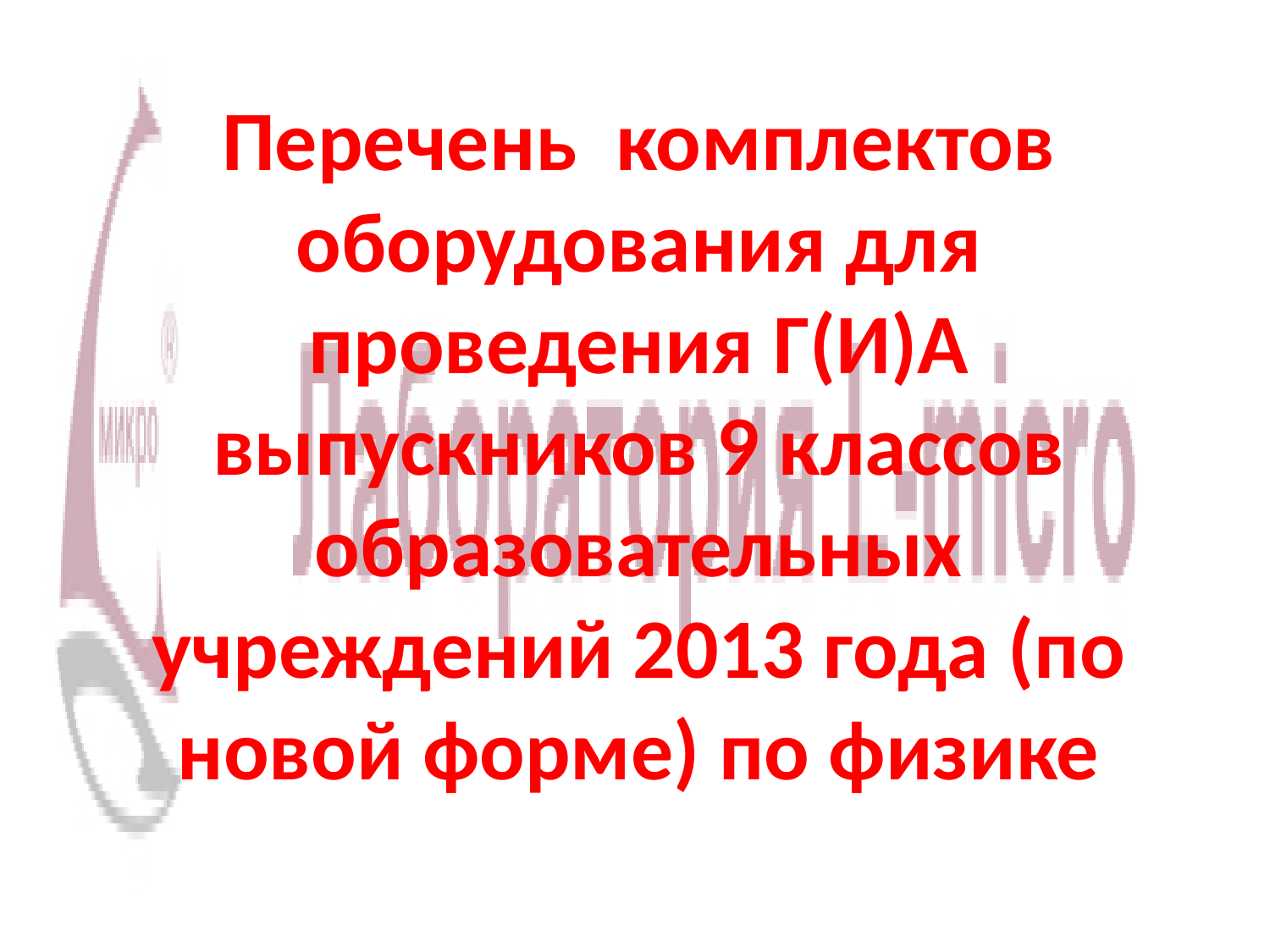

# Перечень  комплектов оборудования для проведения Г(И)А выпускников 9 классов образовательных учреждений 2013 года (по новой форме) по физике